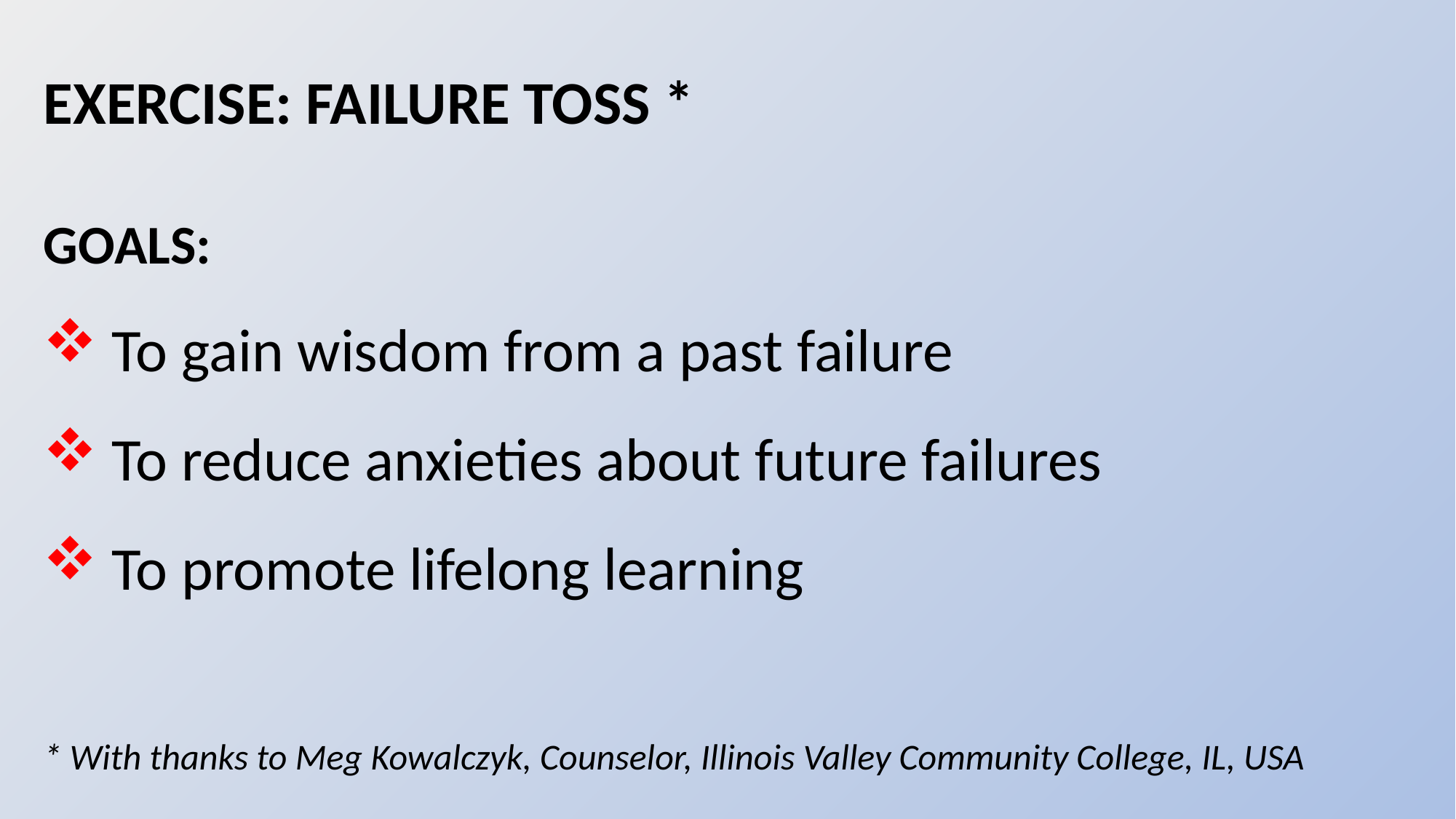

EXERCISE: FAILURE TOSS *

GOALS:
To gain wisdom from a past failure
To reduce anxieties about future failures
To promote lifelong learning

* With thanks to Meg Kowalczyk, Counselor, Illinois Valley Community College, IL, USA